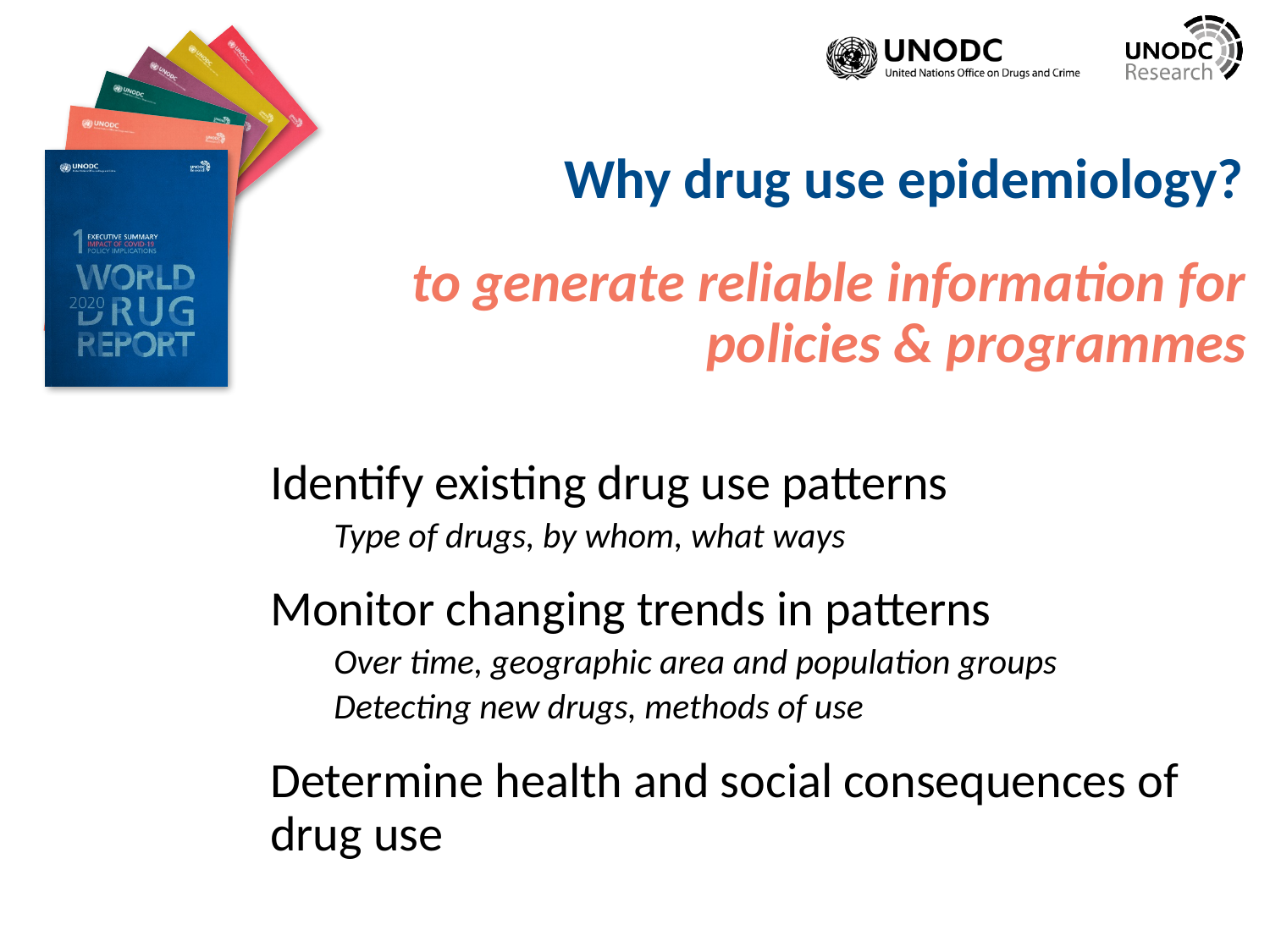

# Why drug use epidemiology?
to generate reliable information for policies & programmes

Identify existing drug use patterns
Type of drugs, by whom, what ways

Monitor changing trends in patterns
Over time, geographic area and population groups
Detecting new drugs, methods of use

Determine health and social consequences of drug use